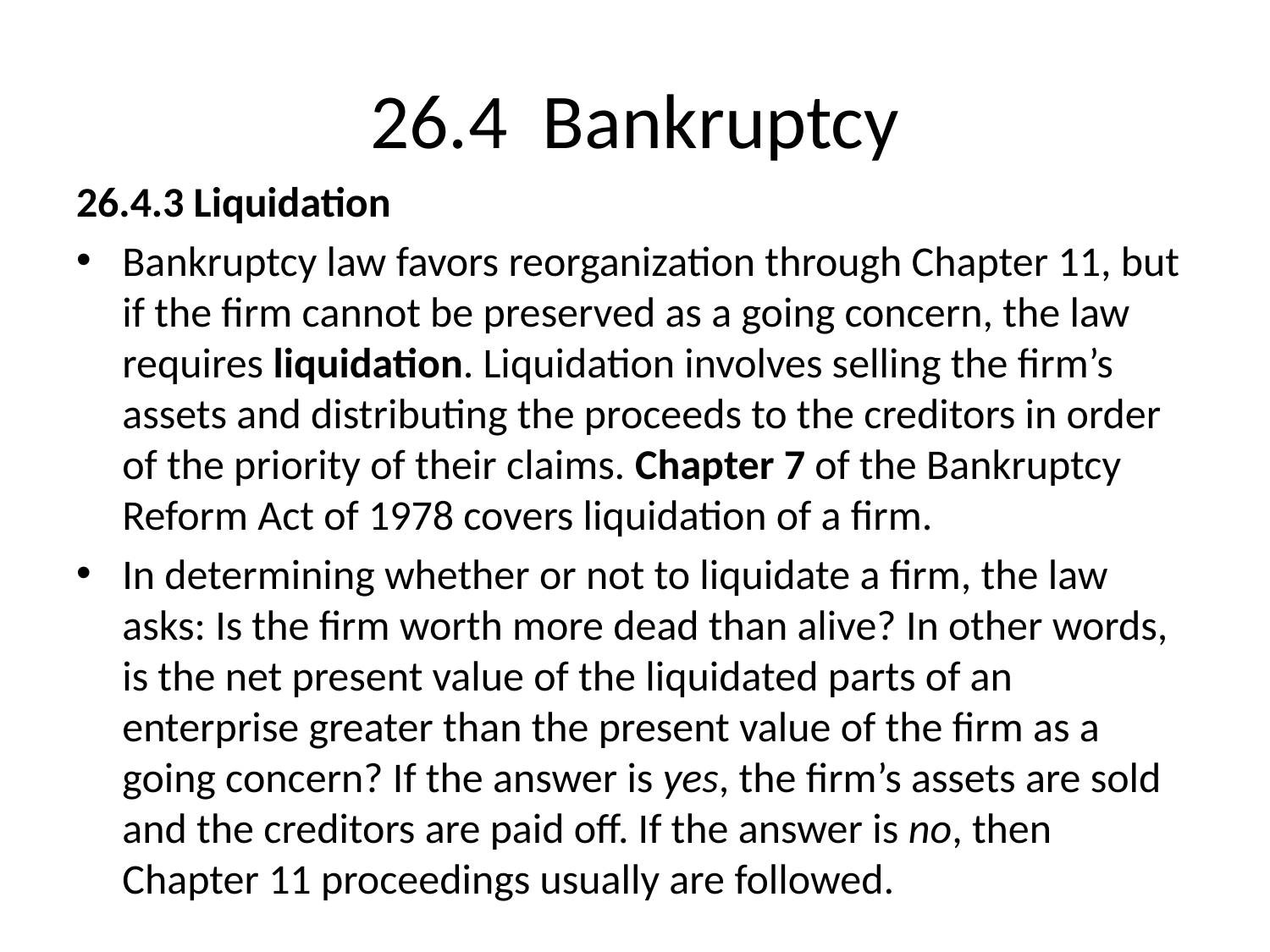

# 26.4  Bankruptcy
26.4.3 Liquidation
Bankruptcy law favors reorganization through Chapter 11, but if the firm cannot be preserved as a going concern, the law requires liquidation. Liquidation involves selling the firm’s assets and distributing the proceeds to the creditors in order of the priority of their claims. Chapter 7 of the Bankruptcy Reform Act of 1978 covers liquidation of a firm.
In determining whether or not to liquidate a firm, the law asks: Is the firm worth more dead than alive? In other words, is the net present value of the liquidated parts of an enterprise greater than the present value of the firm as a going concern? If the answer is yes, the firm’s assets are sold and the creditors are paid off. If the answer is no, then Chapter 11 proceedings usually are followed.